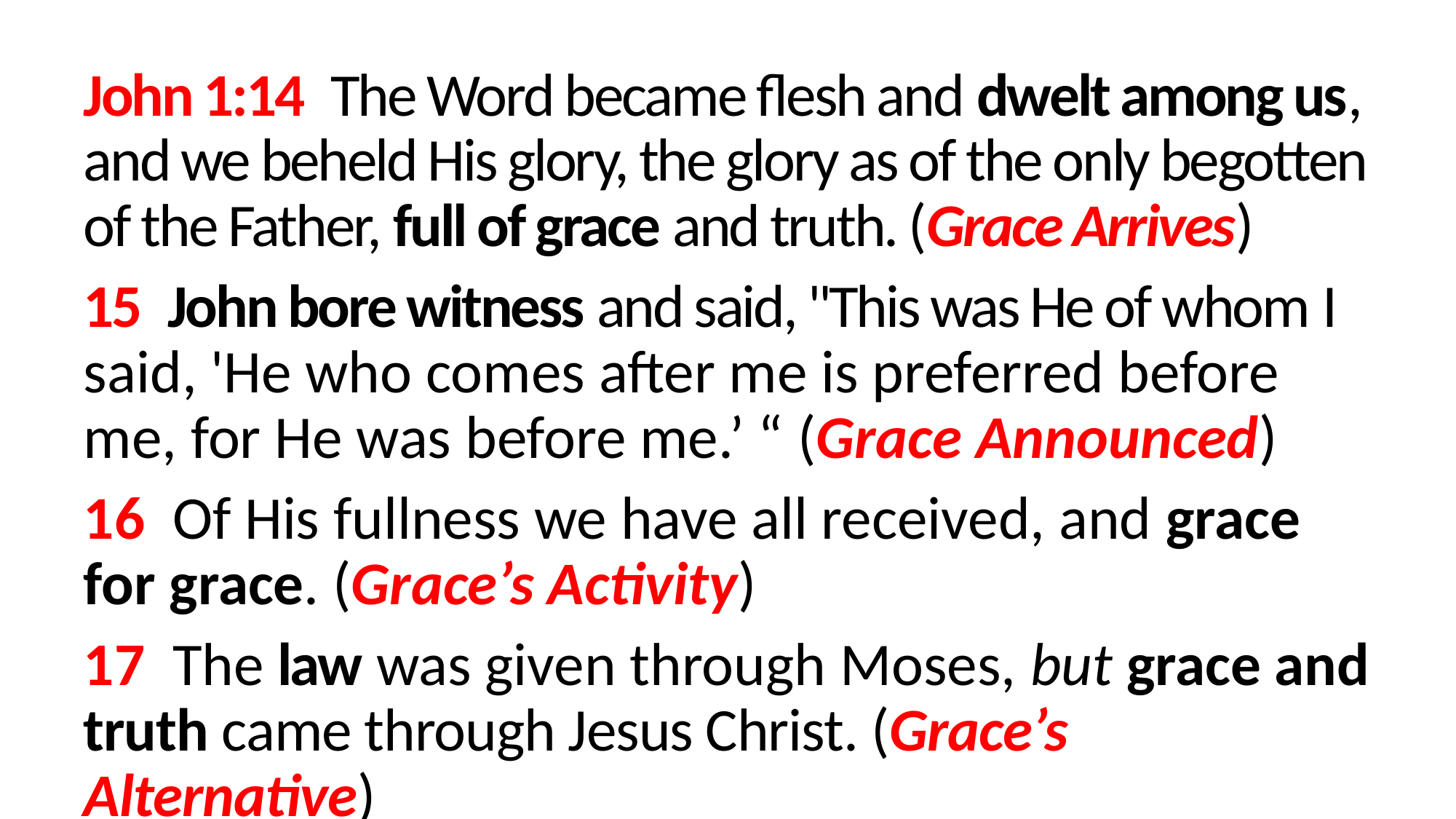

John 1:14  The Word became flesh and dwelt among us, and we beheld His glory, the glory as of the only begotten of the Father, full of grace and truth. (Grace Arrives)
15  John bore witness and said, "This was He of whom I said, 'He who comes after me is preferred before me, for He was before me.’ “ (Grace Announced)
16  Of His fullness we have all received, and grace for grace. (Grace’s Activity)
17  The law was given through Moses, but grace and truth came through Jesus Christ. (Grace’s Alternative)